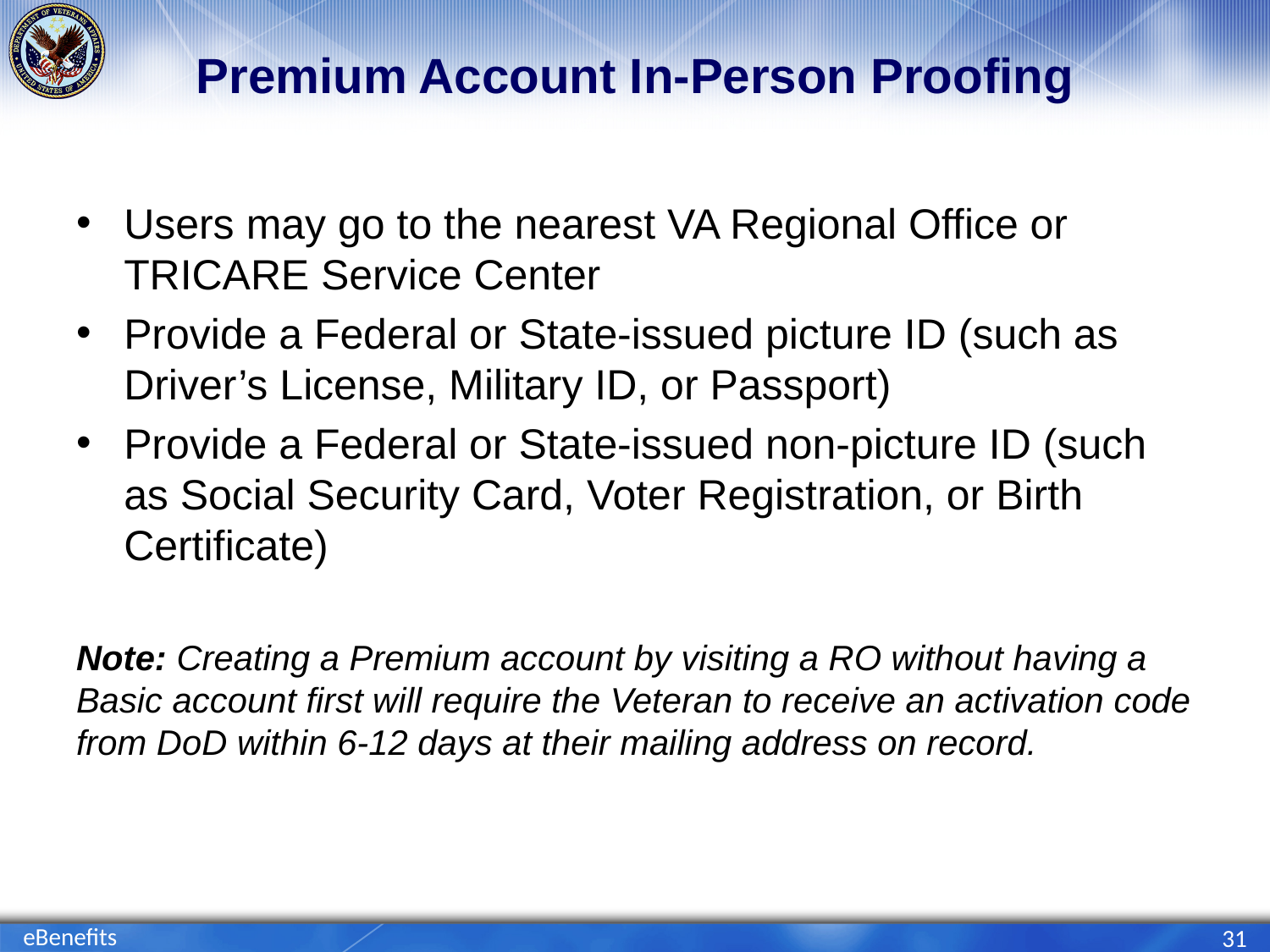

# Premium Account In-Person Proofing
Users may go to the nearest VA Regional Office or TRICARE Service Center
Provide a Federal or State-issued picture ID (such as Driver’s License, Military ID, or Passport)
Provide a Federal or State-issued non-picture ID (such as Social Security Card, Voter Registration, or Birth Certificate)

Note: Creating a Premium account by visiting a RO without having a Basic account first will require the Veteran to receive an activation code from DoD within 6-12 days at their mailing address on record.

eBenefits
31